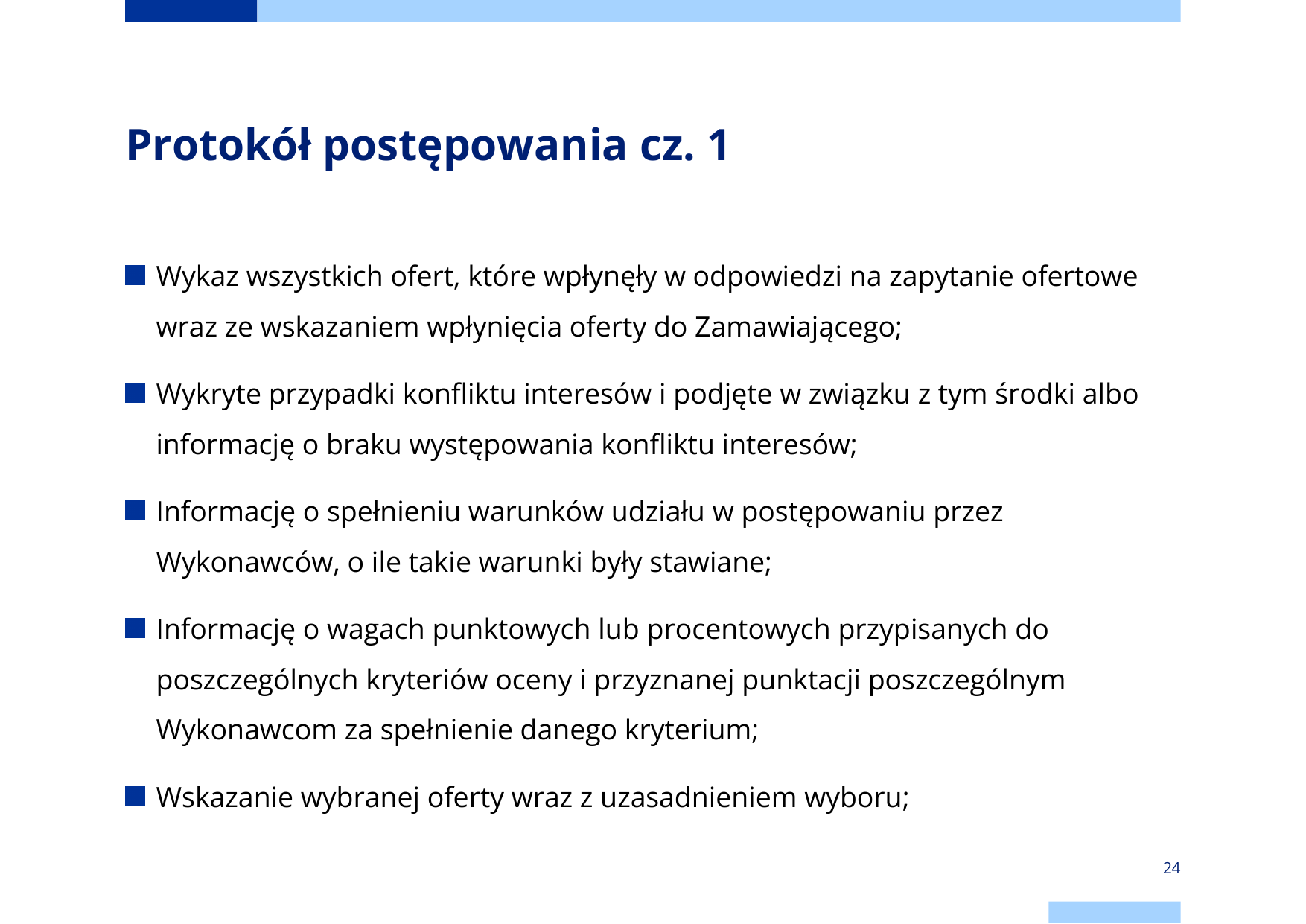

# Protokół postępowania cz. 1
Wykaz wszystkich ofert, które wpłynęły w odpowiedzi na zapytanie ofertowe wraz ze wskazaniem wpłynięcia oferty do Zamawiającego;
Wykryte przypadki konfliktu interesów i podjęte w związku z tym środki albo informację o braku występowania konfliktu interesów;
Informację o spełnieniu warunków udziału w postępowaniu przez Wykonawców, o ile takie warunki były stawiane;
Informację o wagach punktowych lub procentowych przypisanych do poszczególnych kryteriów oceny i przyznanej punktacji poszczególnym Wykonawcom za spełnienie danego kryterium;
Wskazanie wybranej oferty wraz z uzasadnieniem wyboru;
24